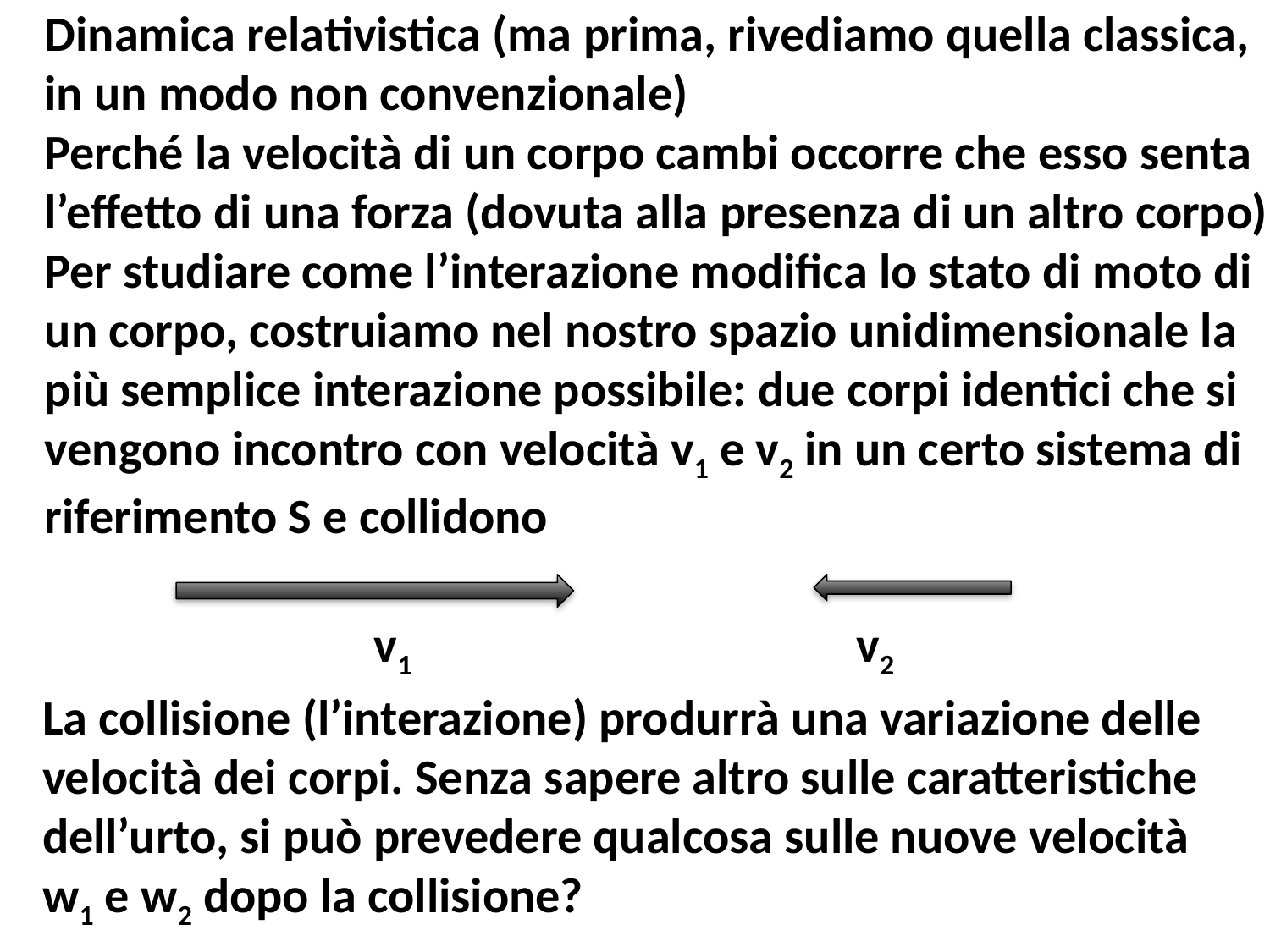

Dinamica relativistica (ma prima, rivediamo quella classica,
in un modo non convenzionale)
Perché la velocità di un corpo cambi occorre che esso senta
l’effetto di una forza (dovuta alla presenza di un altro corpo)
Per studiare come l’interazione modifica lo stato di moto di
un corpo, costruiamo nel nostro spazio unidimensionale la
più semplice interazione possibile: due corpi identici che si
vengono incontro con velocità v1 e v2 in un certo sistema di
riferimento S e collidono

v1
v2
La collisione (l’interazione) produrrà una variazione delle
velocità dei corpi. Senza sapere altro sulle caratteristiche
dell’urto, si può prevedere qualcosa sulle nuove velocità
w1 e w2 dopo la collisione?